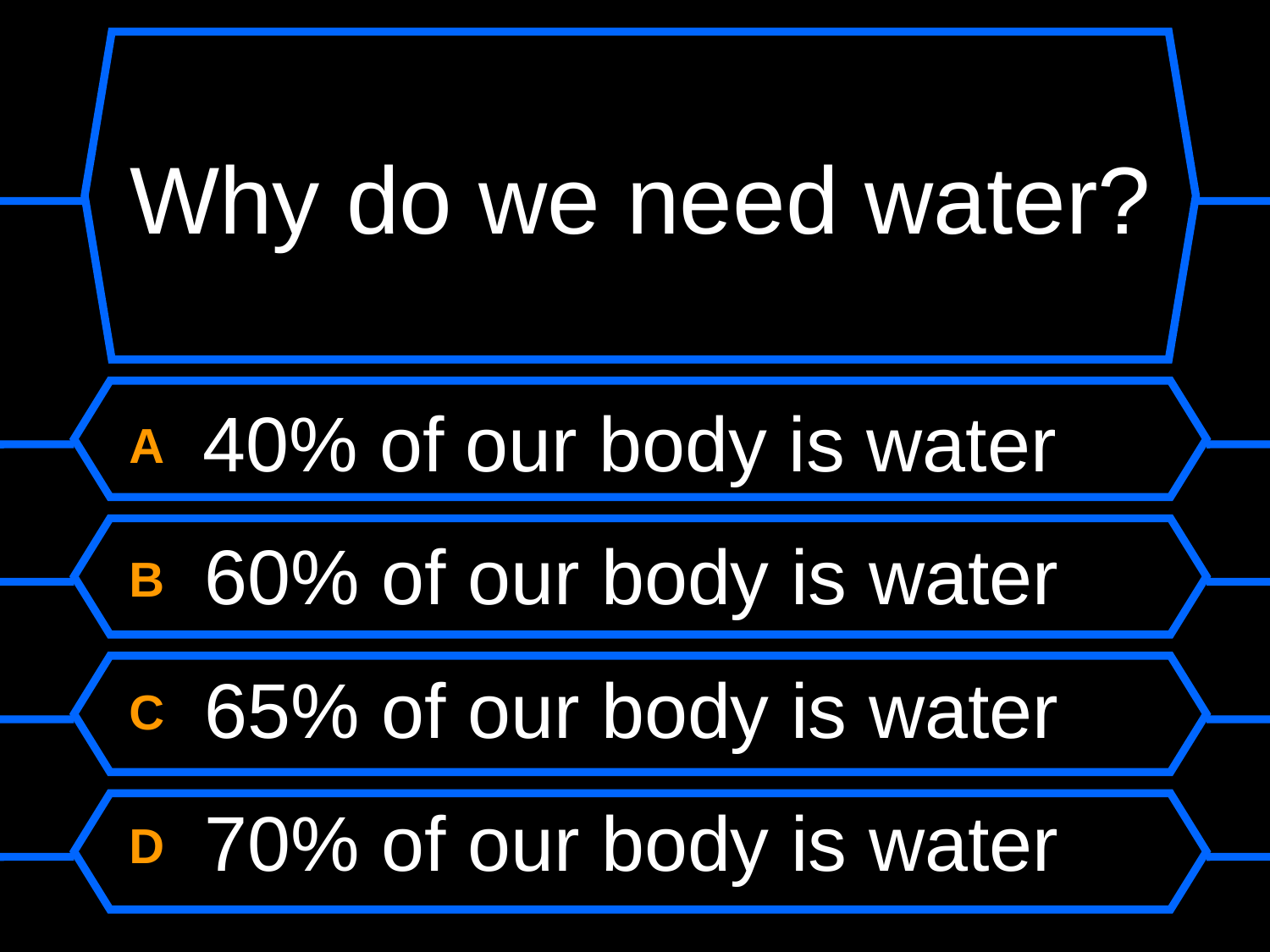

# Why do we need water?

A  40% of our body is water
B  60% of our body is water
C  65% of our body is water
D  70% of our body is water